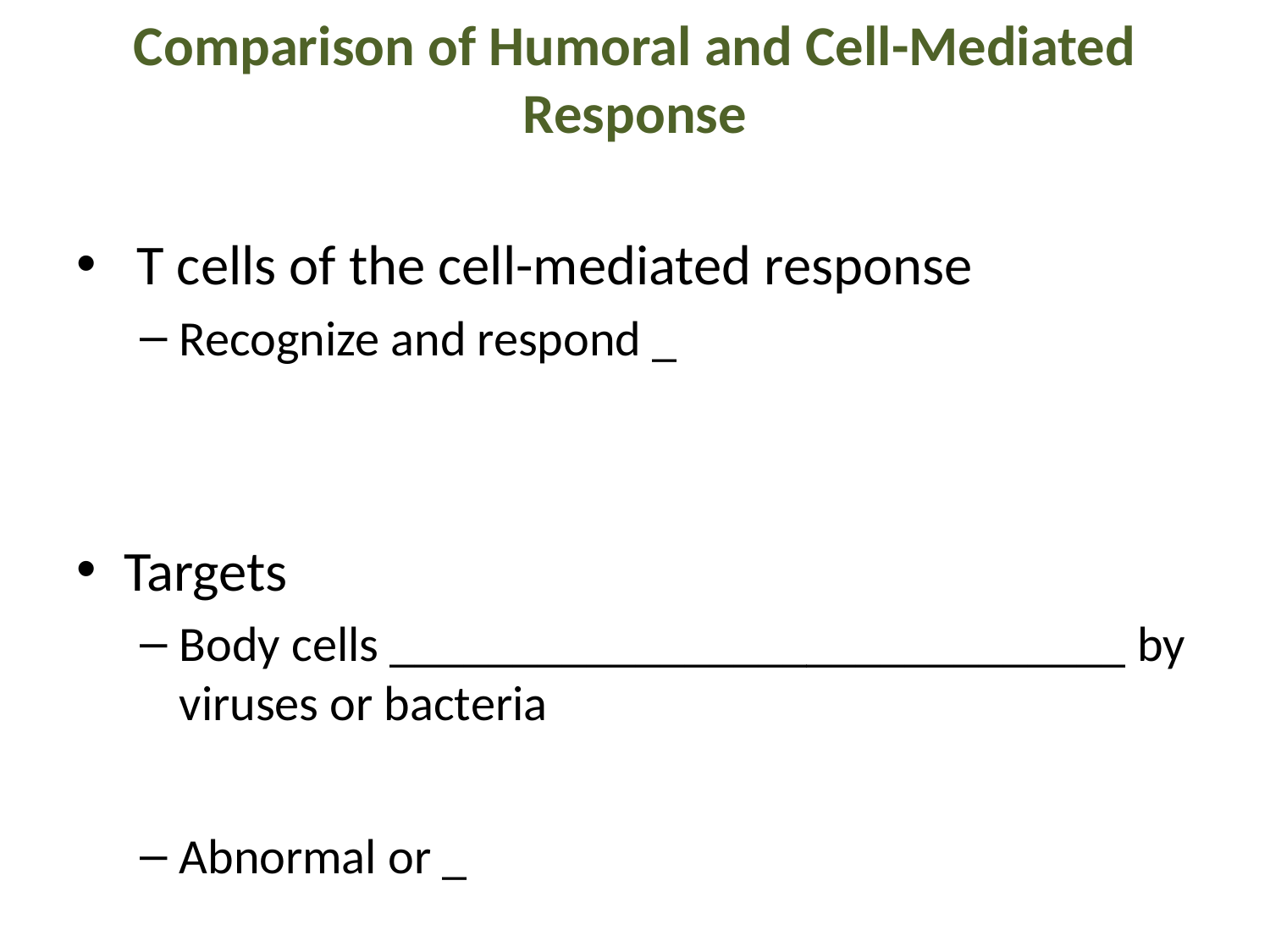

# Comparison of Humoral and Cell-Mediated Response
 T cells of the cell-mediated response
Recognize and respond _

Targets
Body cells ______________________________ by viruses or bacteria

Abnormal or _

Cells of infused or transplanted foreign tissue